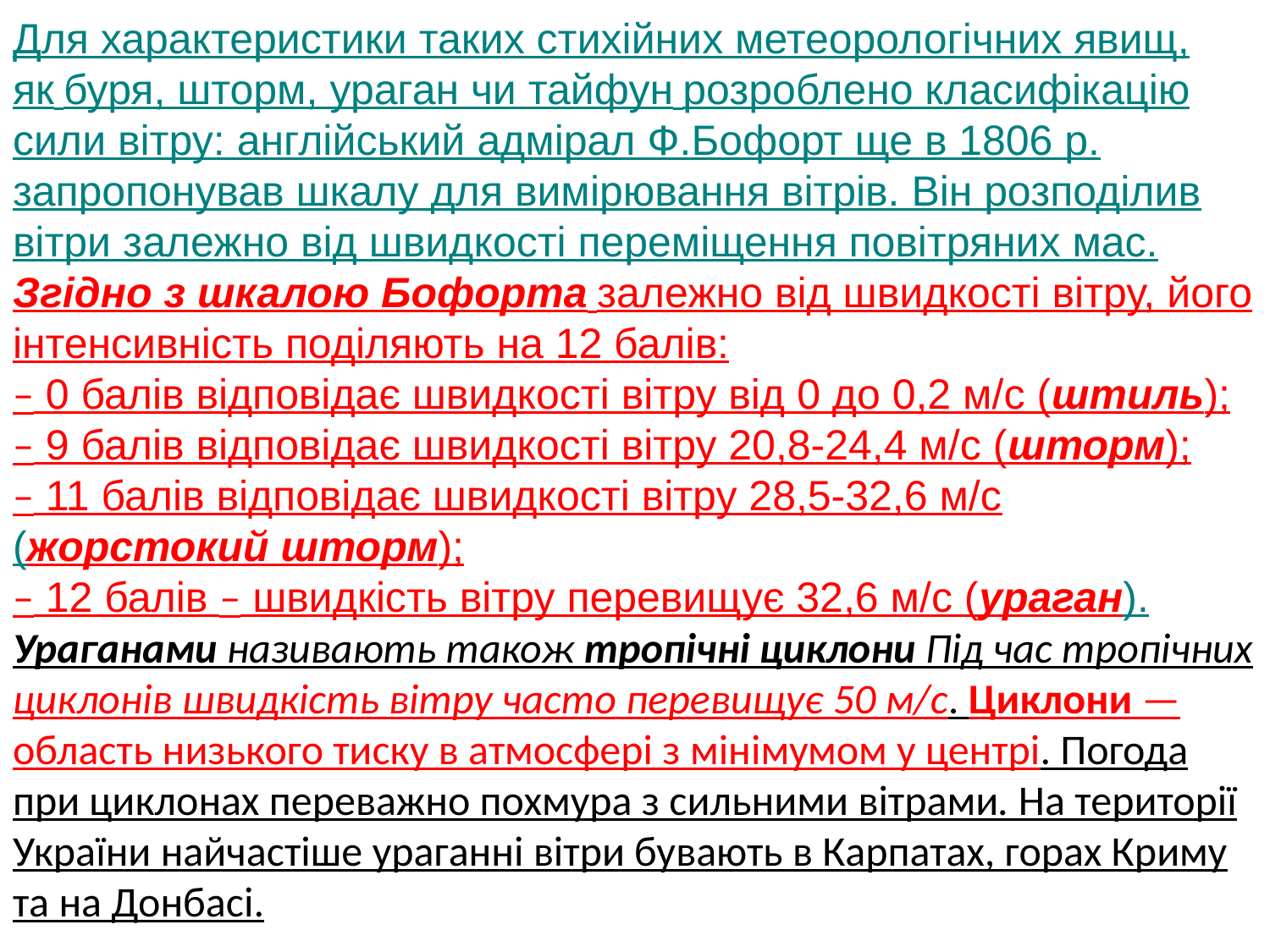

Для характеристики таких стихійних метеорологічних явищ, як буря, шторм, ураган чи тайфун розроблено класифікацію сили вітру: англійський адмірал Ф.Бофорт ще в 1806 р. запропонував шкалу для вимірювання вітрів. Він розподілив вітри залежно від швидкості переміщення повітряних мас.
Згідно з шкалою Бофорта залежно від швидкості вітру, його інтенсивність поділяють на 12 балів:
– 0 балів відповідає швидкості вітру від 0 до 0,2 м/с (штиль);
– 9 балів відповідає швидкості вітру 20,8-24,4 м/с (шторм);
– 11 балів відповідає швидкості вітру 28,5-32,6 м/с (жорстокий шторм);
– 12 балів – швидкість вітру перевищує 32,6 м/с (ураган).
Ураганами називають також тропічні циклони Під час тропічних циклонів швидкість вітру часто перевищує 50 м/с. Циклони — область низького тиску в атмосфері з мінімумом у центрі. Погода при циклонах переважно похмура з сильними вітрами. На території України найчастіше ураганні вітри бувають в Карпатах, горах Криму та на Донбасі.